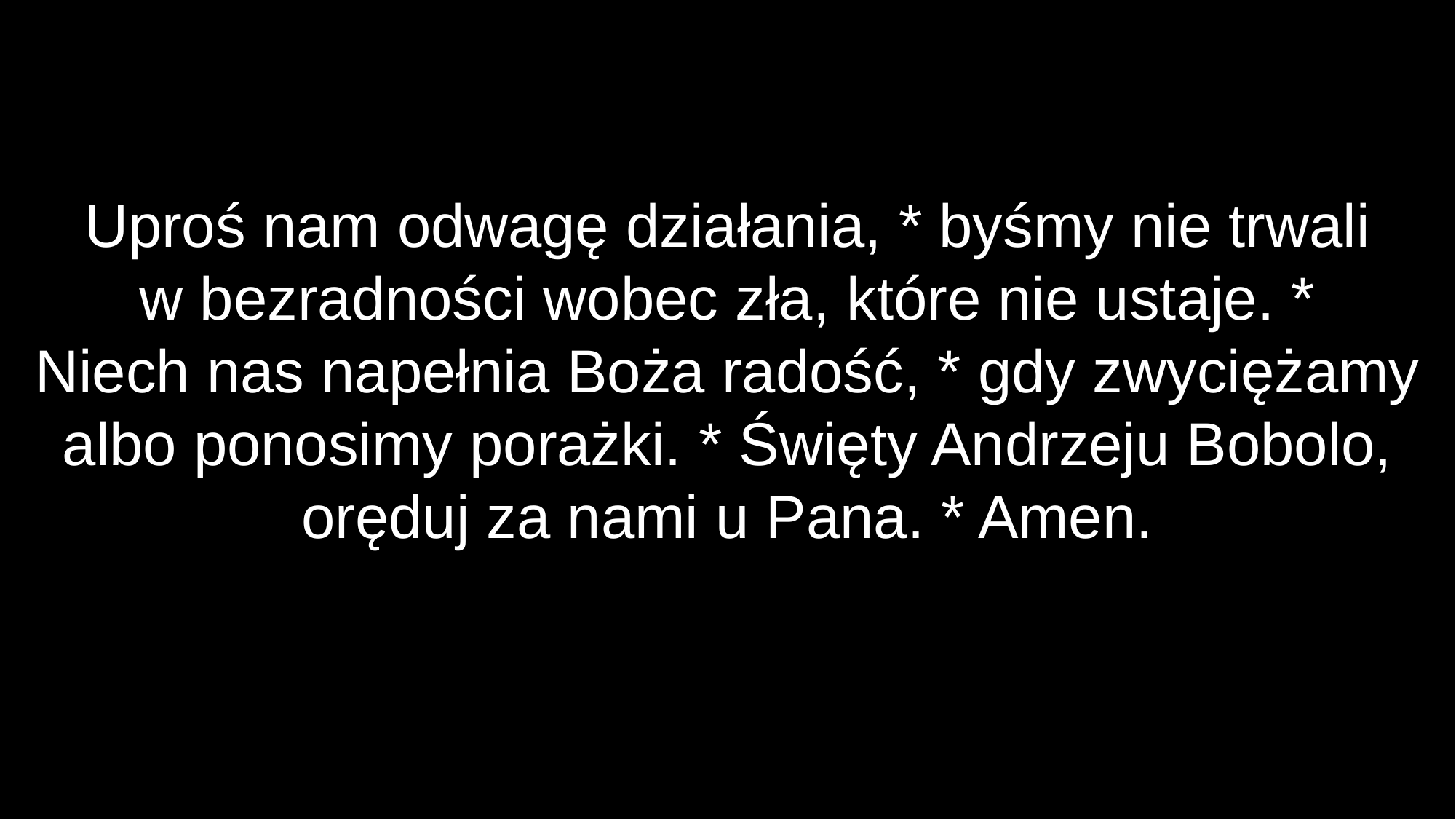

Uproś nam odwagę działania, * byśmy nie trwali
w bezradności wobec zła, które nie ustaje. *
Niech nas napełnia Boża radość, * gdy zwyciężamy albo ponosimy porażki. * Święty Andrzeju Bobolo, oręduj za nami u Pana. * Amen.